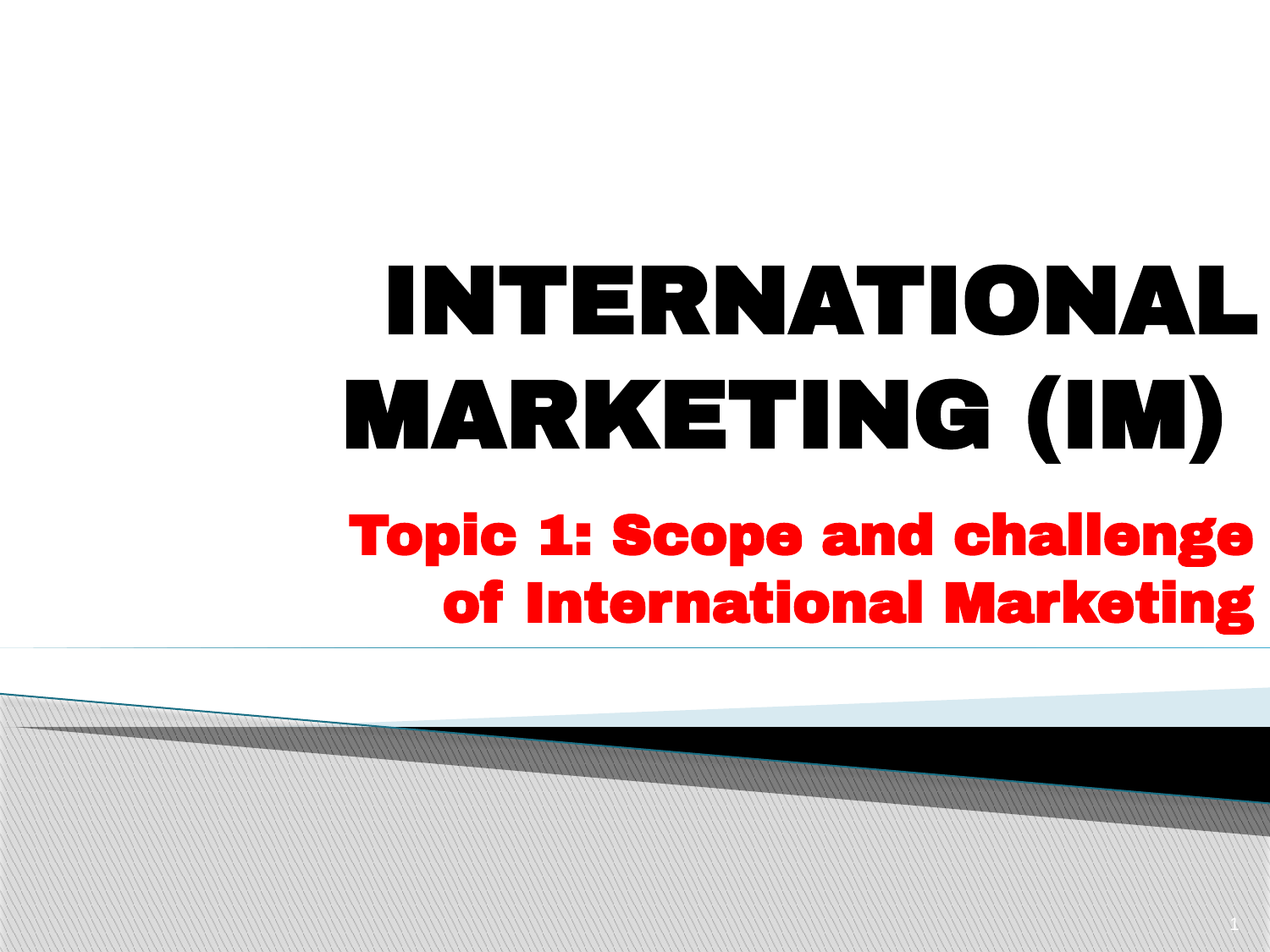

# INTERNATIONAL MARKETING (IM)
Topic 1: Scope and challenge of International Marketing
1